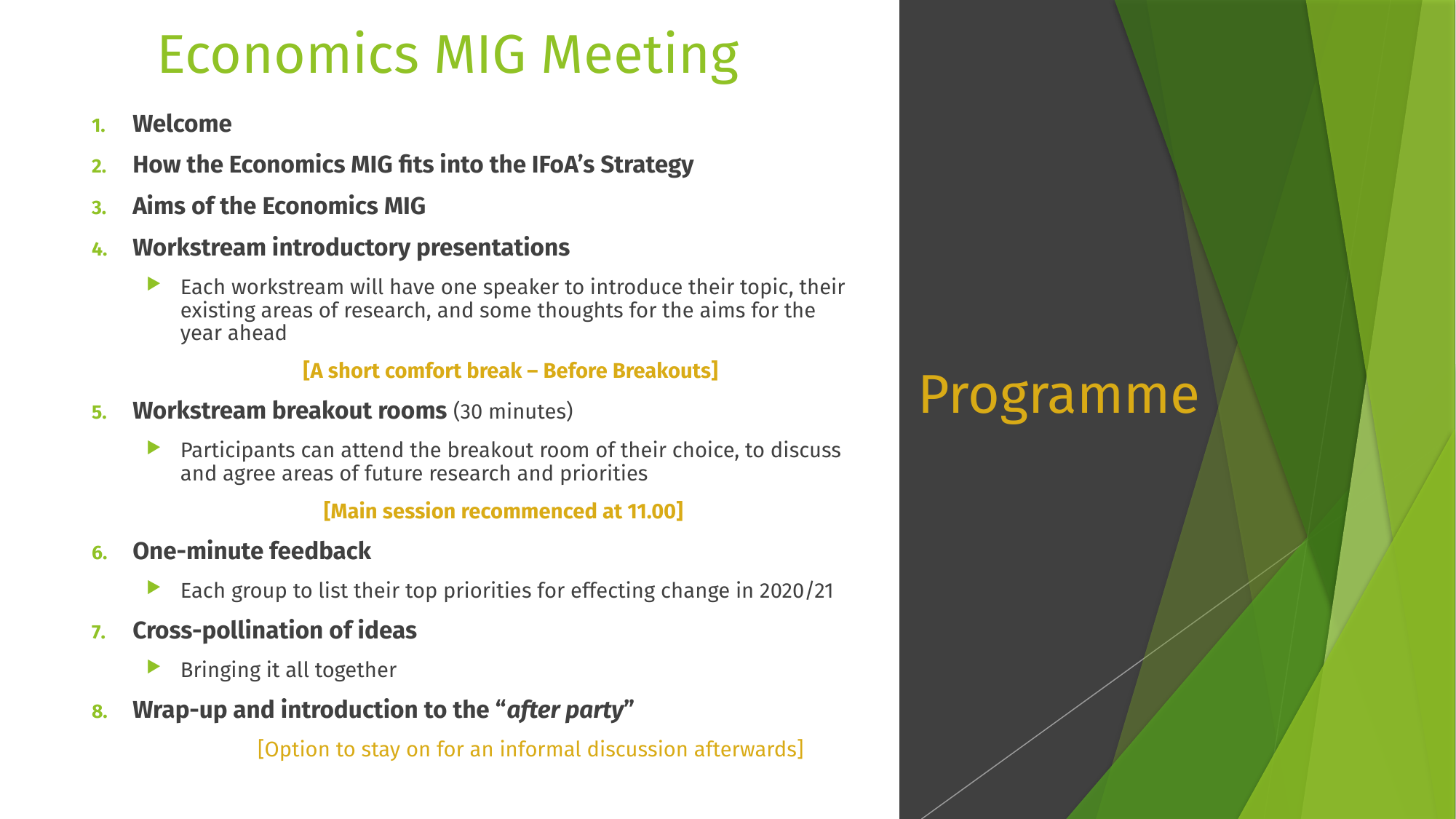

Economics MIG Meeting
Welcome
How the Economics MIG fits into the IFoA’s Strategy
Aims of the Economics MIG
Workstream introductory presentations
Each workstream will have one speaker to introduce their topic, their existing areas of research, and some thoughts for the aims for the year ahead
[A short comfort break – Before Breakouts]
Workstream breakout rooms (30 minutes)
Participants can attend the breakout room of their choice, to discuss and agree areas of future research and priorities
[Main session recommenced at 11.00]
One-minute feedback
Each group to list their top priorities for effecting change in 2020/21
Cross-pollination of ideas
Bringing it all together
Wrap-up and introduction to the “after party”
	[Option to stay on for an informal discussion afterwards]

# Programme